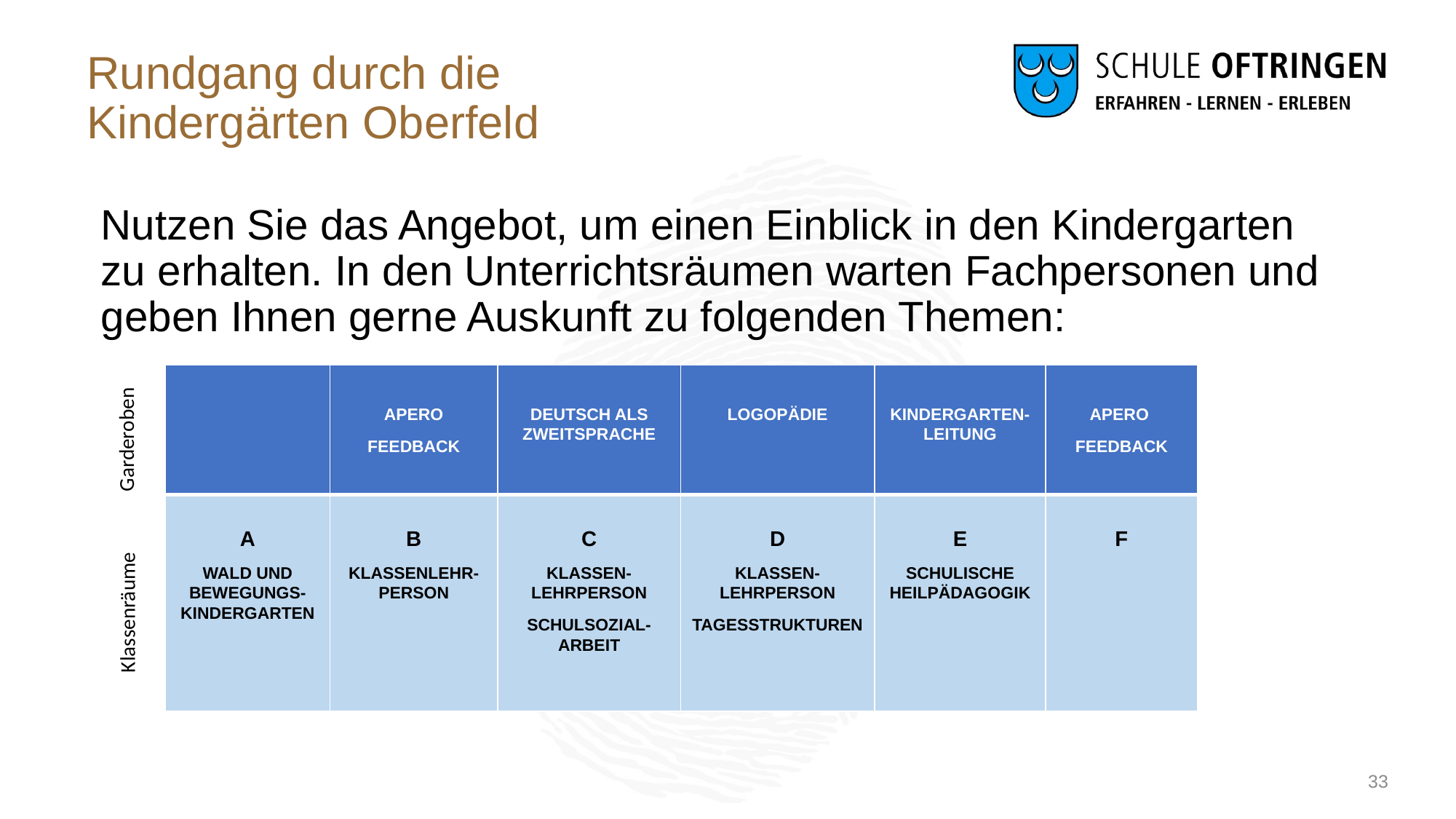

# Rundgang durch die Kindergärten Oberfeld
Nutzen Sie das Angebot, um einen Einblick in den Kindergarten zu erhalten. ​In den Unterrichtsräumen warten Fachpersonen und geben Ihnen gerne Auskunft zu folgenden Themen: ​

|  | APERO FEEDBACK | DEUTSCH ALS ZWEITSPRACHE | LOGOPÄDIE | KINDERGARTEN-LEITUNG | APERO  FEEDBACK |
| --- | --- | --- | --- | --- | --- |
| A WALD UND BEWEGUNGS-KINDERGARTEN | B KLASSENLEHR-PERSON | C KLASSEN-LEHRPERSON SCHULSOZIAL-ARBEIT | D KLASSEN-LEHRPERSON TAGESSTRUKTUREN | E SCHULISCHE HEILPÄDAGOGIK | F |
Garderoben
Klassenräume
33